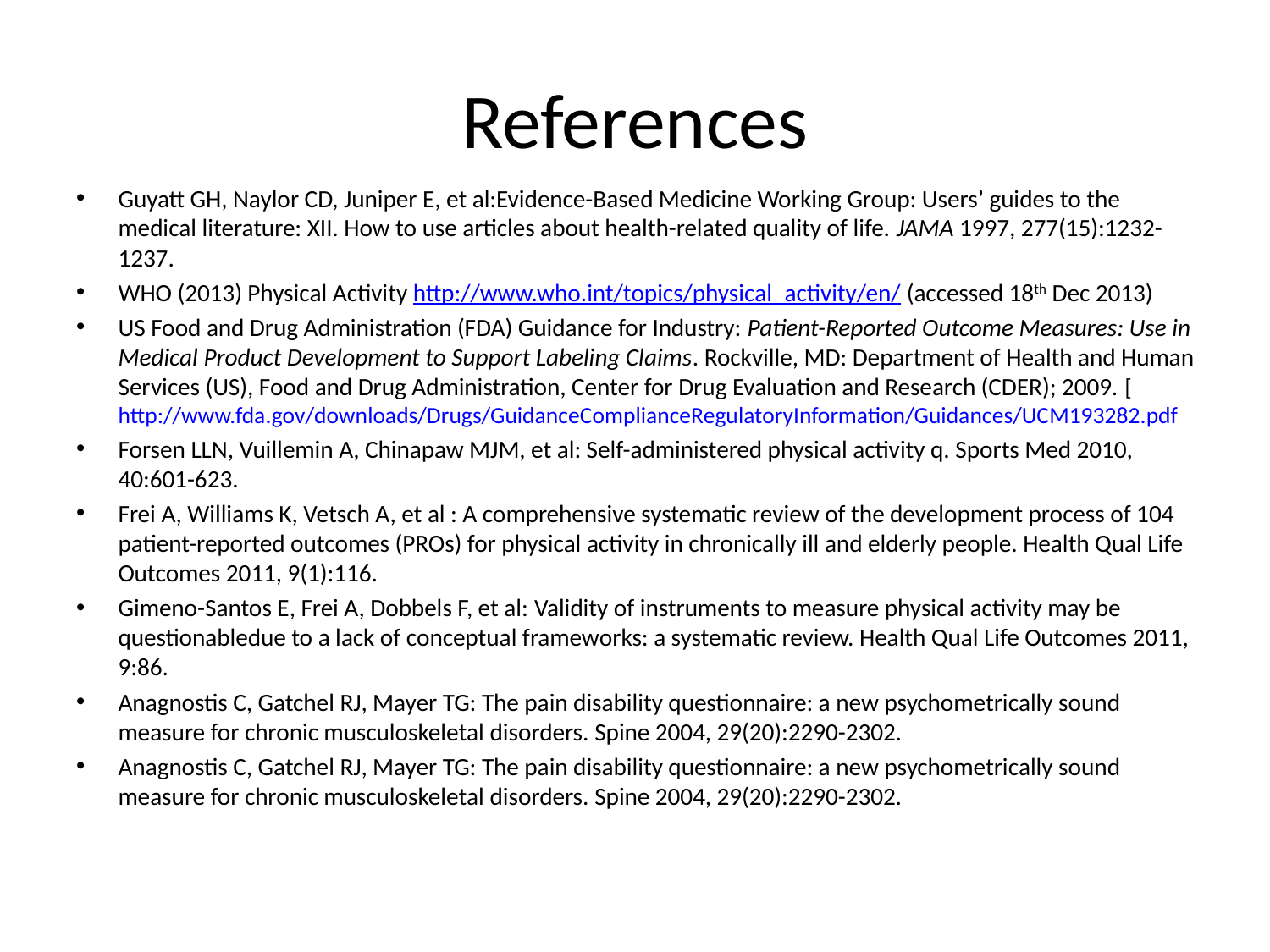

# References
Guyatt GH, Naylor CD, Juniper E, et al:Evidence-Based Medicine Working Group: Users’ guides to the medical literature: XII. How to use articles about health-related quality of life. JAMA 1997, 277(15):1232-1237.
WHO (2013) Physical Activity http://www.who.int/topics/physical_activity/en/ (accessed 18th Dec 2013)
US Food and Drug Administration (FDA) Guidance for Industry: Patient-Reported Outcome Measures: Use in Medical Product Development to Support Labeling Claims. Rockville, MD: Department of Health and Human Services (US), Food and Drug Administration, Center for Drug Evaluation and Research (CDER); 2009. [http://www.fda.gov/downloads/Drugs/GuidanceComplianceRegulatoryInformation/Guidances/UCM193282.pdf
Forsen LLN, Vuillemin A, Chinapaw MJM, et al: Self-administered physical activity q. Sports Med 2010, 40:601-623.
Frei A, Williams K, Vetsch A, et al : A comprehensive systematic review of the development process of 104 patient-reported outcomes (PROs) for physical activity in chronically ill and elderly people. Health Qual Life Outcomes 2011, 9(1):116.
Gimeno-Santos E, Frei A, Dobbels F, et al: Validity of instruments to measure physical activity may be questionabledue to a lack of conceptual frameworks: a systematic review. Health Qual Life Outcomes 2011, 9:86.
Anagnostis C, Gatchel RJ, Mayer TG: The pain disability questionnaire: a new psychometrically sound measure for chronic musculoskeletal disorders. Spine 2004, 29(20):2290-2302.
Anagnostis C, Gatchel RJ, Mayer TG: The pain disability questionnaire: a new psychometrically sound measure for chronic musculoskeletal disorders. Spine 2004, 29(20):2290-2302.